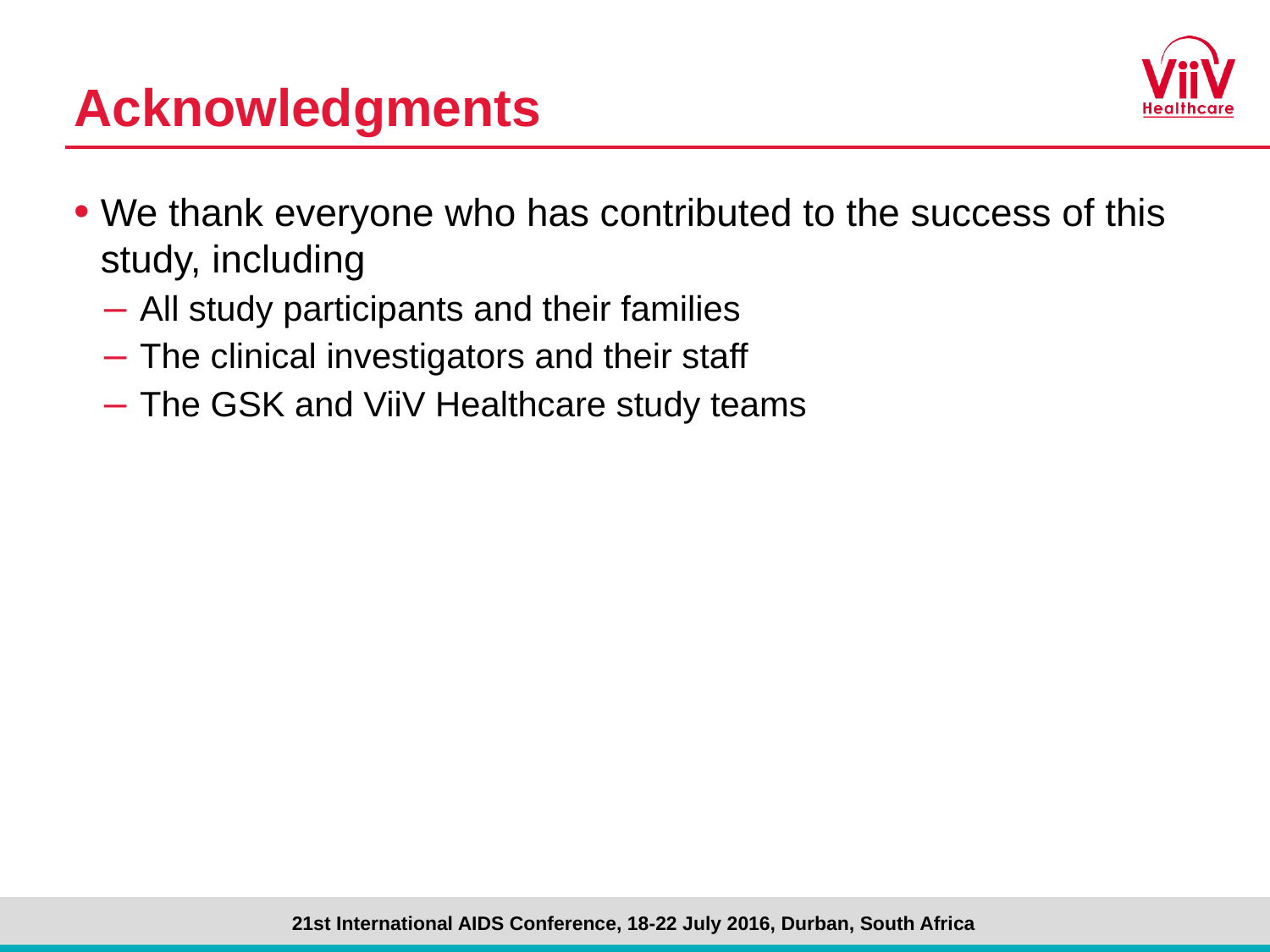

# Acknowledgments
We thank everyone who has contributed to the success of this study, including
All study participants and their families
The clinical investigators and their staff
The GSK and ViiV Healthcare study teams